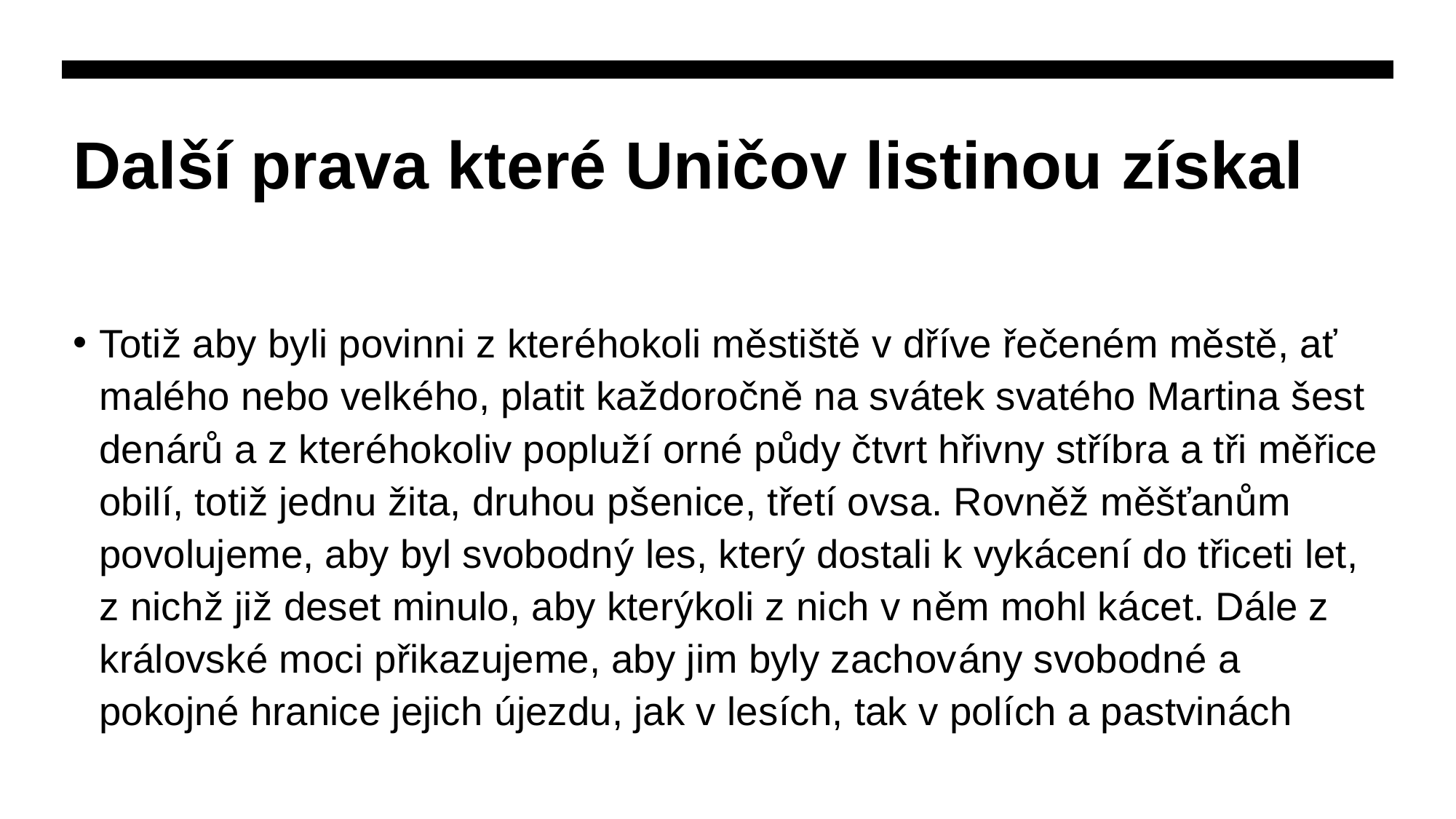

# Další prava které Uničov listinou získal
Totiž aby byli povinni z kteréhokoli městiště v dříve řečeném městě, ať malého nebo velkého, platit každoročně na svátek svatého Martina šest denárů a z kteréhokoliv popluží orné půdy čtvrt hřivny stříbra a tři měřice obilí, totiž jednu žita, druhou pšenice, třetí ovsa. Rovněž měšťanům povolujeme, aby byl svobodný les, který dostali k vykácení do třiceti let, z nichž již deset minulo, aby kterýkoli z nich v něm mohl kácet. Dále z královské moci přikazujeme, aby jim byly zachovány svobodné a pokojné hranice jejich újezdu, jak v lesích, tak v polích a pastvinách